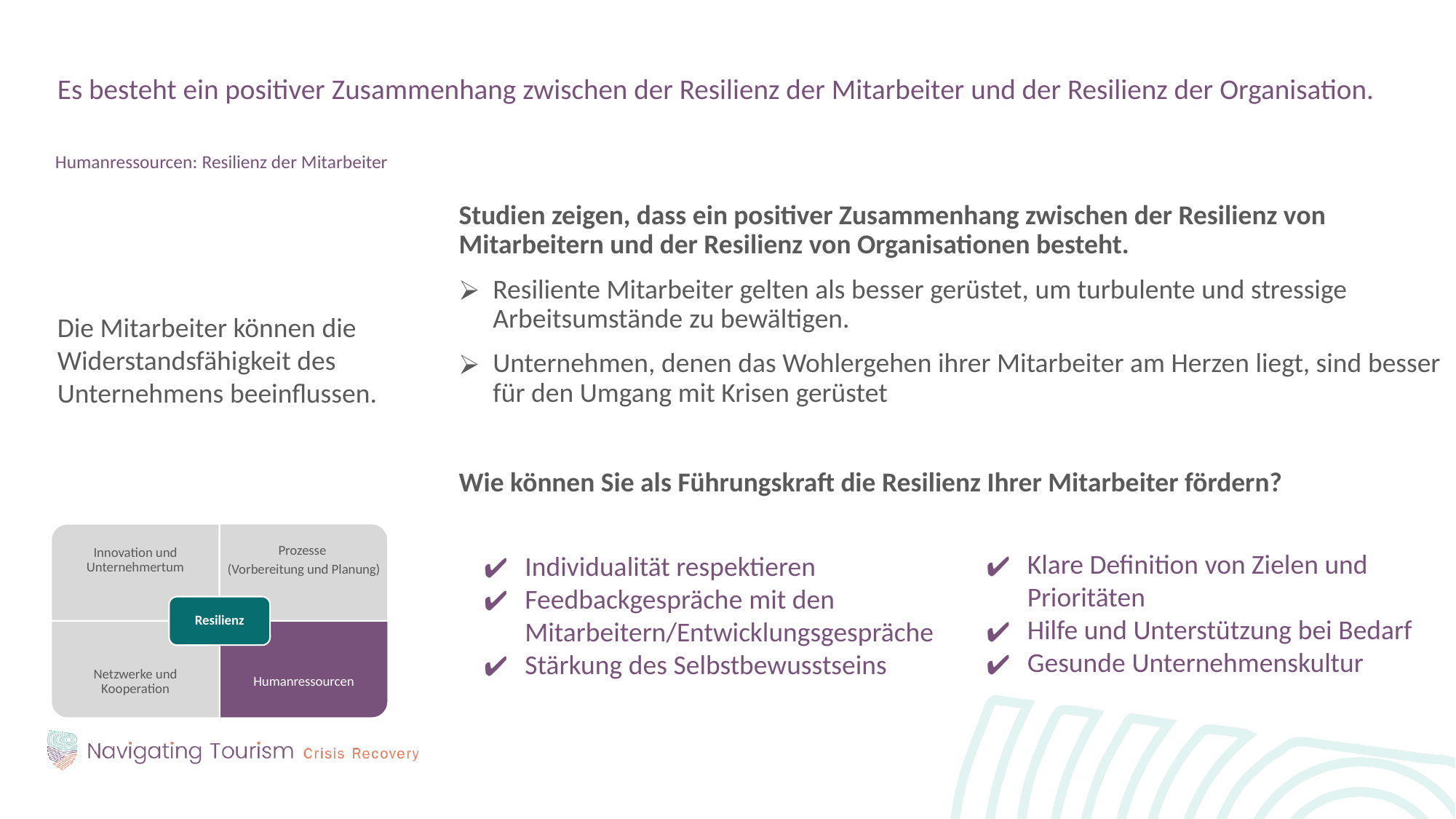

Es besteht ein positiver Zusammenhang zwischen der Resilienz der Mitarbeiter und der Resilienz der Organisation.
Humanressourcen: Resilienz der Mitarbeiter
Studien zeigen, dass ein positiver Zusammenhang zwischen der Resilienz von Mitarbeitern und der Resilienz von Organisationen besteht.
Resiliente Mitarbeiter gelten als besser gerüstet, um turbulente und stressige Arbeitsumstände zu bewältigen.
Unternehmen, denen das Wohlergehen ihrer Mitarbeiter am Herzen liegt, sind besser für den Umgang mit Krisen gerüstet

Wie können Sie als Führungskraft die Resilienz Ihrer Mitarbeiter fördern?
Die Mitarbeiter können die Widerstandsfähigkeit des Unternehmens beeinflussen.
Innovation und Unternehmertum

Prozesse
(Vorbereitung und Planung)

Resilienz

Netzwerke und Kooperation
Humanressourcen
Klare Definition von Zielen und Prioritäten
Hilfe und Unterstützung bei Bedarf
Gesunde Unternehmenskultur

Individualität respektieren
Feedbackgespräche mit den Mitarbeitern/Entwicklungsgespräche
Stärkung des Selbstbewusstseins